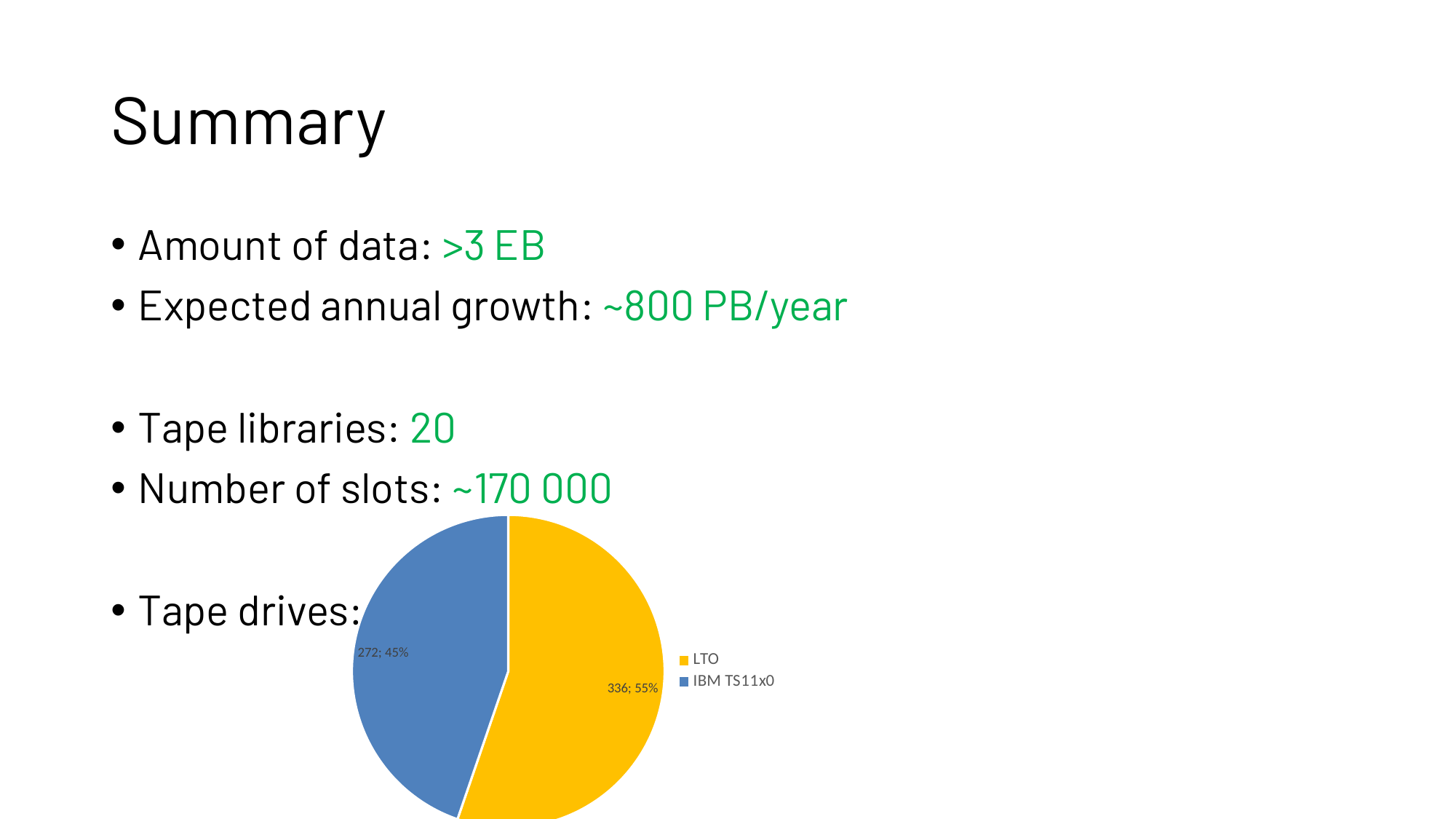

# Summary
Amount of data: >3 EB
Expected annual growth: ~800 PB/year

Tape libraries: 20
Number of slots: ~170 000

Tape drives:

### Chart

| Category |  |
|---|---|
| LTO | 336.0 |
| IBM TS11x0 | 272.0 |